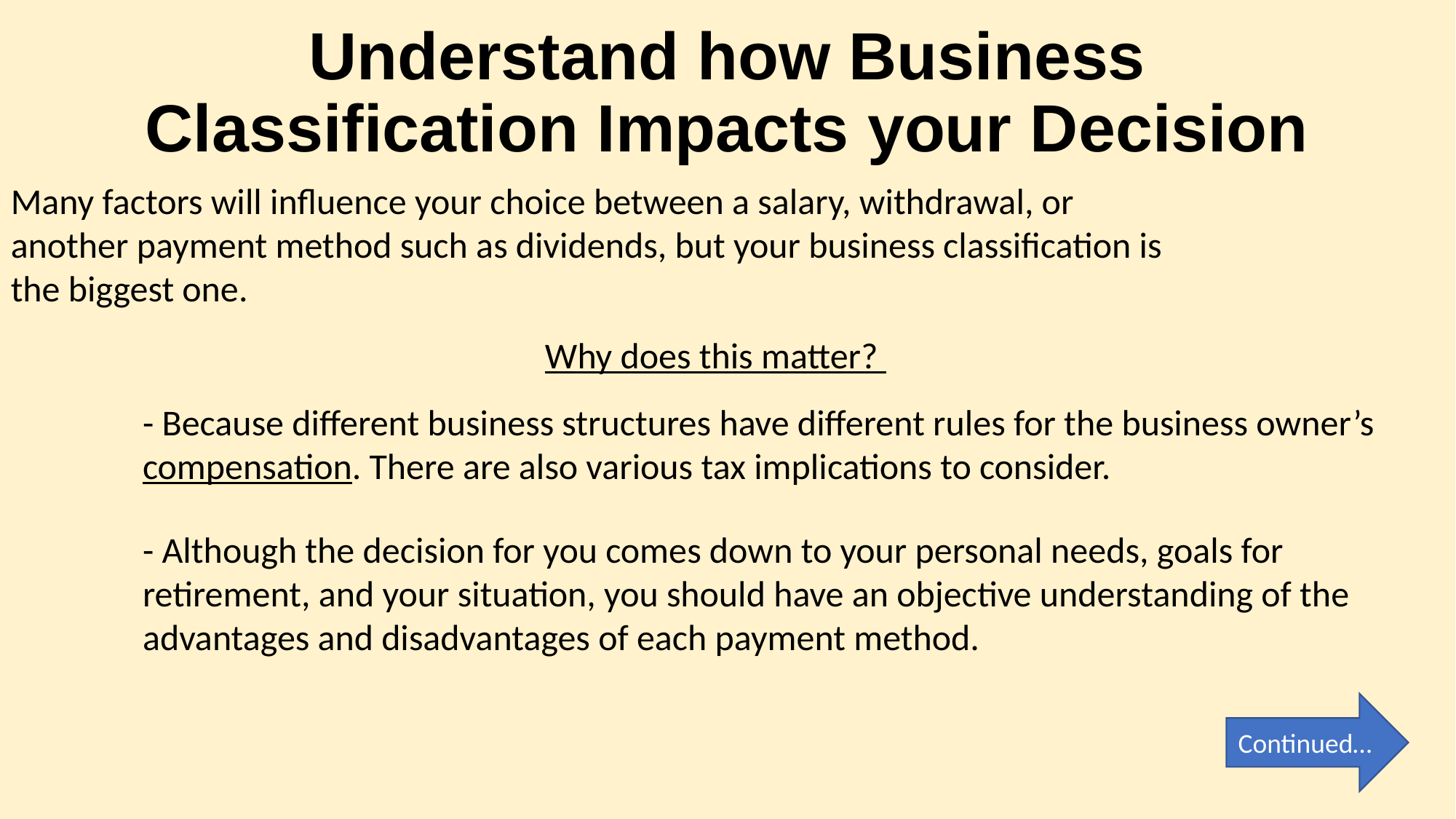

# Understand how Business Classification Impacts your Decision
Many factors will influence your choice between a salary, withdrawal, or another payment method such as dividends, but your business classification is the biggest one.
Why does this matter?
- Because different business structures have different rules for the business owner’s compensation. There are also various tax implications to consider.
- Although the decision for you comes down to your personal needs, goals for retirement, and your situation, you should have an objective understanding of the advantages and disadvantages of each payment method.
Continued…